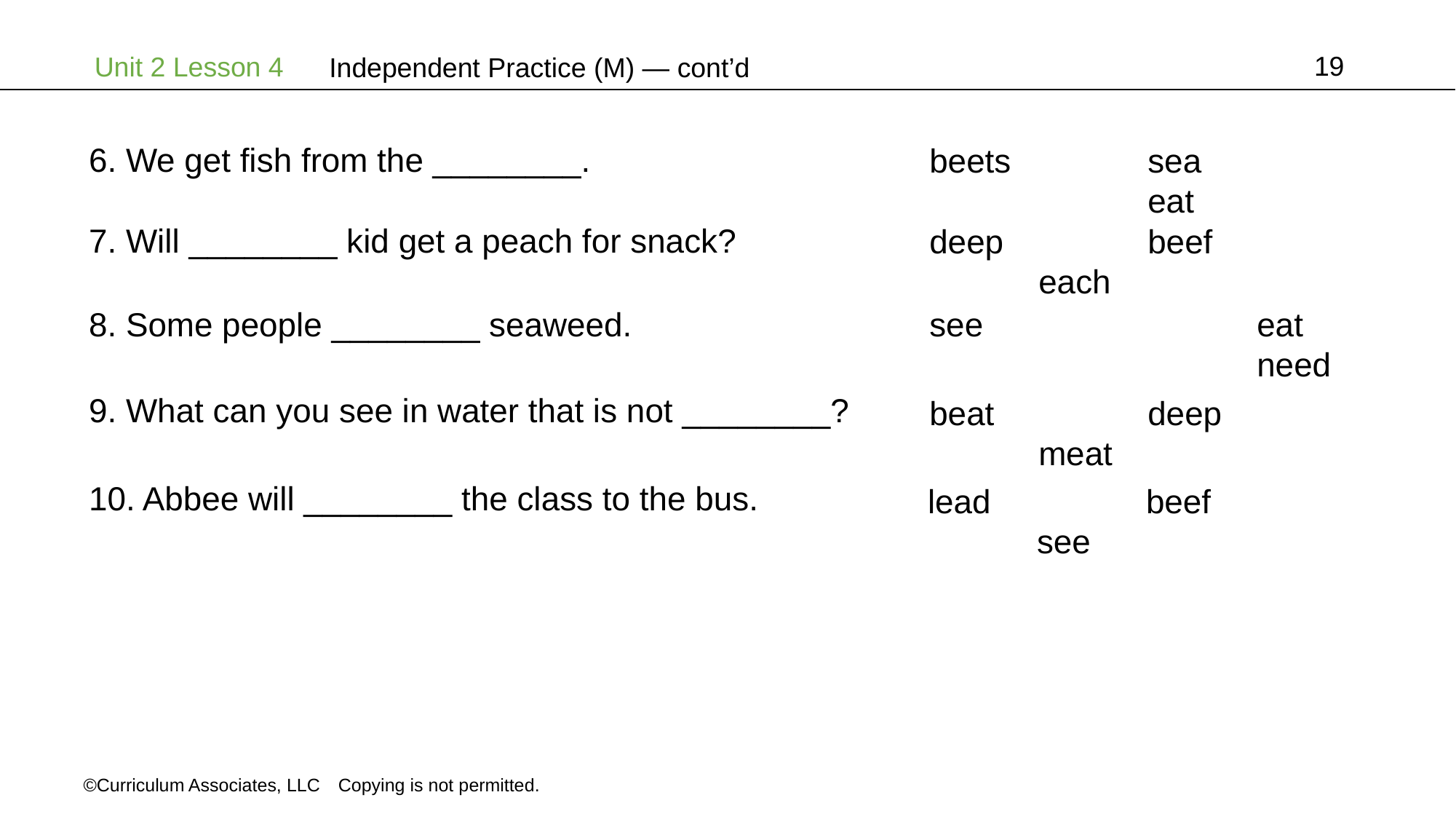

19
Independent Practice (M) — cont’d
6. We get fish from the ________.
beets		sea			eat
7. Will ________ kid get a peach for snack?
deep		beef		each
8. Some people ________ seaweed.
see			eat			need
9. What can you see in water that is not ________?
beat		deep		meat
10. Abbee will ________ the class to the bus.
lead		beef		see